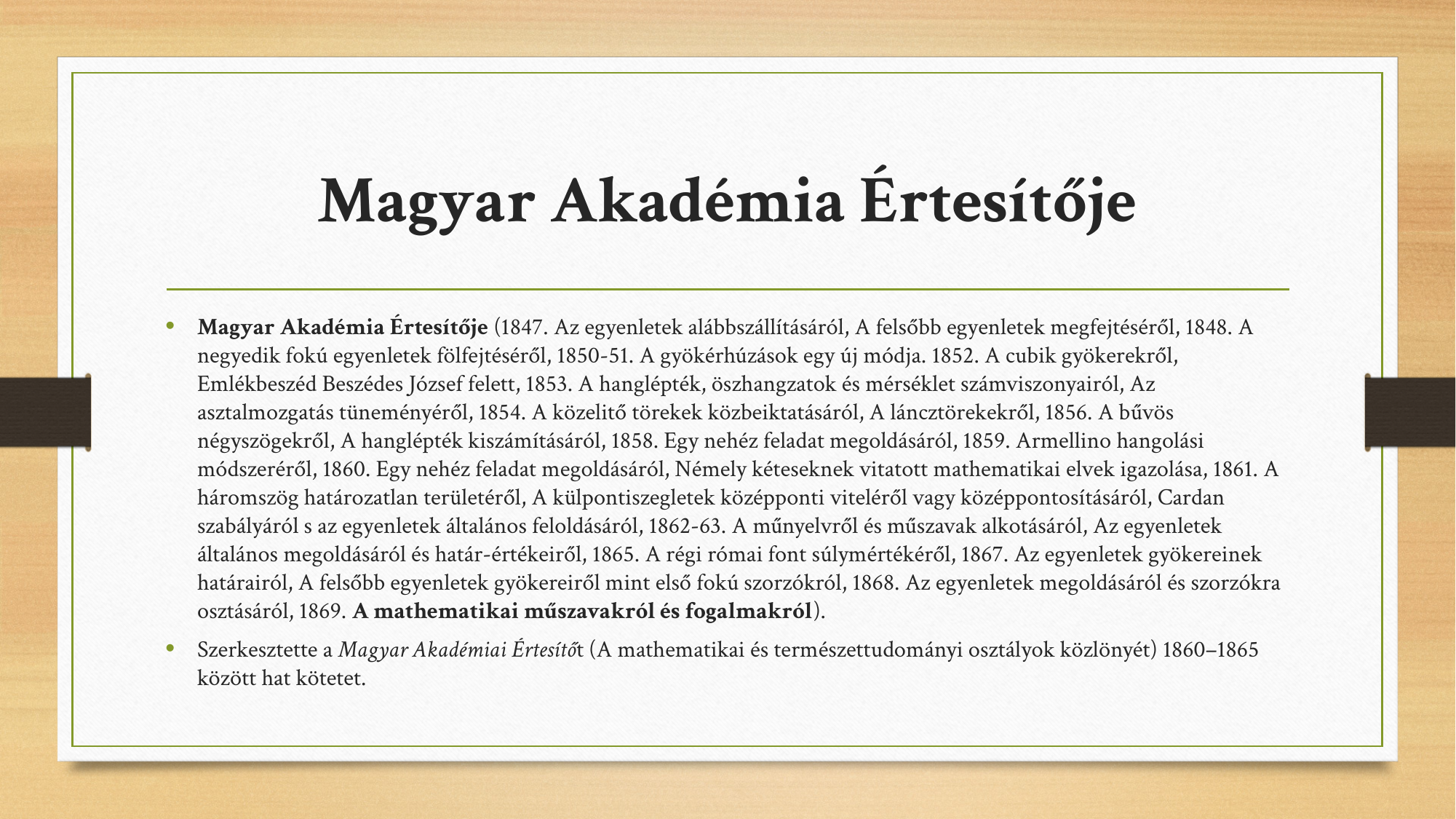

# Magyar Akadémia Értesítője
Magyar Akadémia Értesítője (1847. Az egyenletek alábbszállításáról, A felsőbb egyenletek megfejtéséről, 1848. A negyedik fokú egyenletek fölfejtéséről, 1850-51. A gyökérhúzások egy új módja. 1852. A cubik gyökerekről, Emlékbeszéd Beszédes József felett, 1853. A hanglépték, öszhangzatok és mérséklet számviszonyairól, Az asztalmozgatás tüneményéről, 1854. A közelitő törekek közbeiktatásáról, A láncztörekekről, 1856. A bűvös négyszögekről, A hanglépték kiszámításáról, 1858. Egy nehéz feladat megoldásáról, 1859. Armellino hangolási módszeréről, 1860. Egy nehéz feladat megoldásáról, Némely kéteseknek vitatott mathematikai elvek igazolása, 1861. A háromszög határozatlan területéről, A külpontiszegletek középponti viteléről vagy középpontosításáról, Cardan szabályáról s az egyenletek általános feloldásáról, 1862-63. A műnyelvről és műszavak alkotásáról, Az egyenletek általános megoldásáról és határ-értékeiről, 1865. A régi római font súlymértékéről, 1867. Az egyenletek gyökereinek határairól, A felsőbb egyenletek gyökereiről mint első fokú szorzókról, 1868. Az egyenletek megoldásáról és szorzókra osztásáról, 1869. A mathematikai műszavakról és fogalmakról).
Szerkesztette a Magyar Akadémiai Értesítőt (A mathematikai és természettudományi osztályok közlönyét) 1860–1865 között hat kötetet.